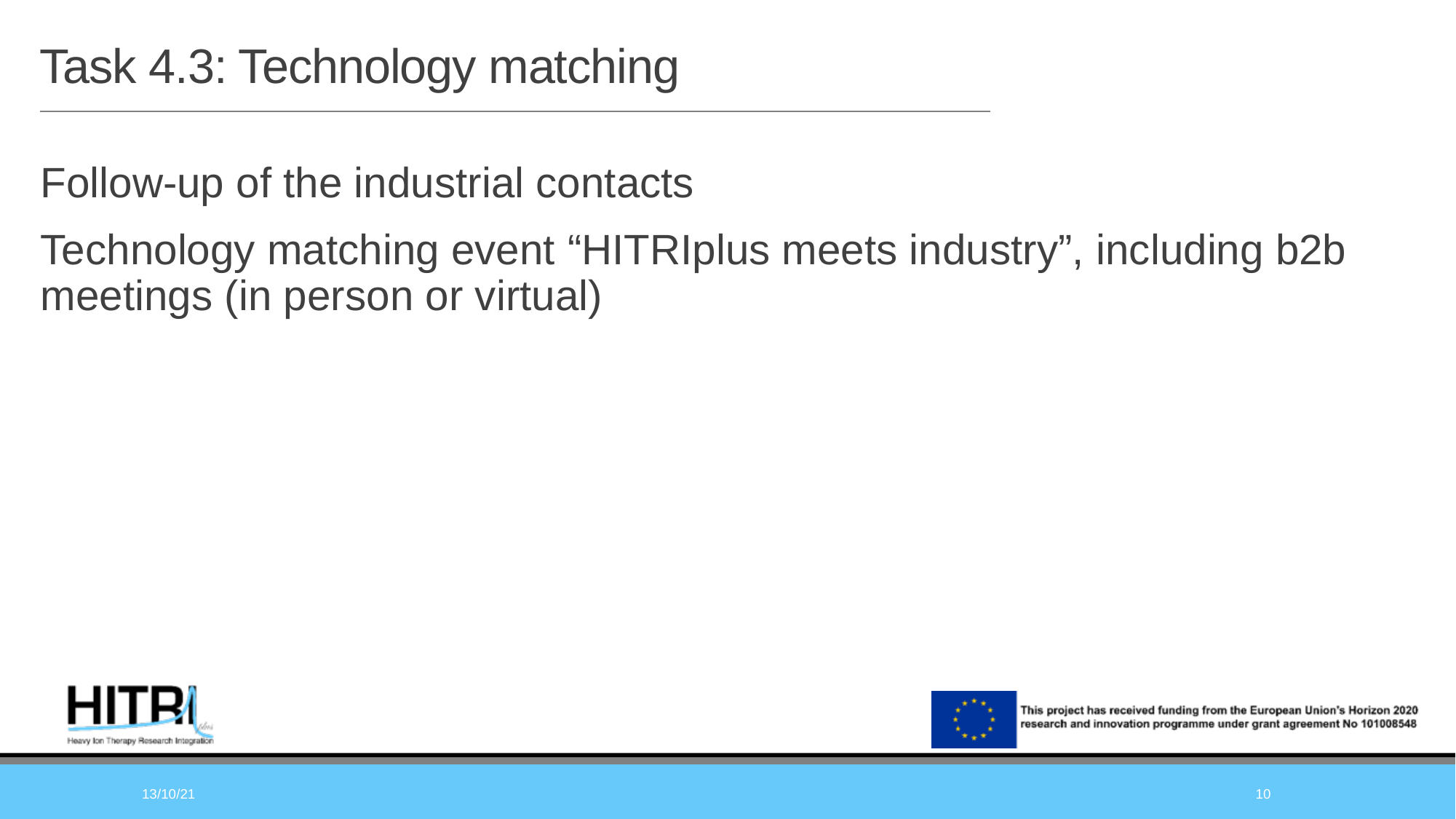

# Task 4.3: Technology matching
Follow-up of the industrial contacts
Technology matching event “HITRIplus meets industry”, including b2b meetings (in person or virtual)
13/10/21
10